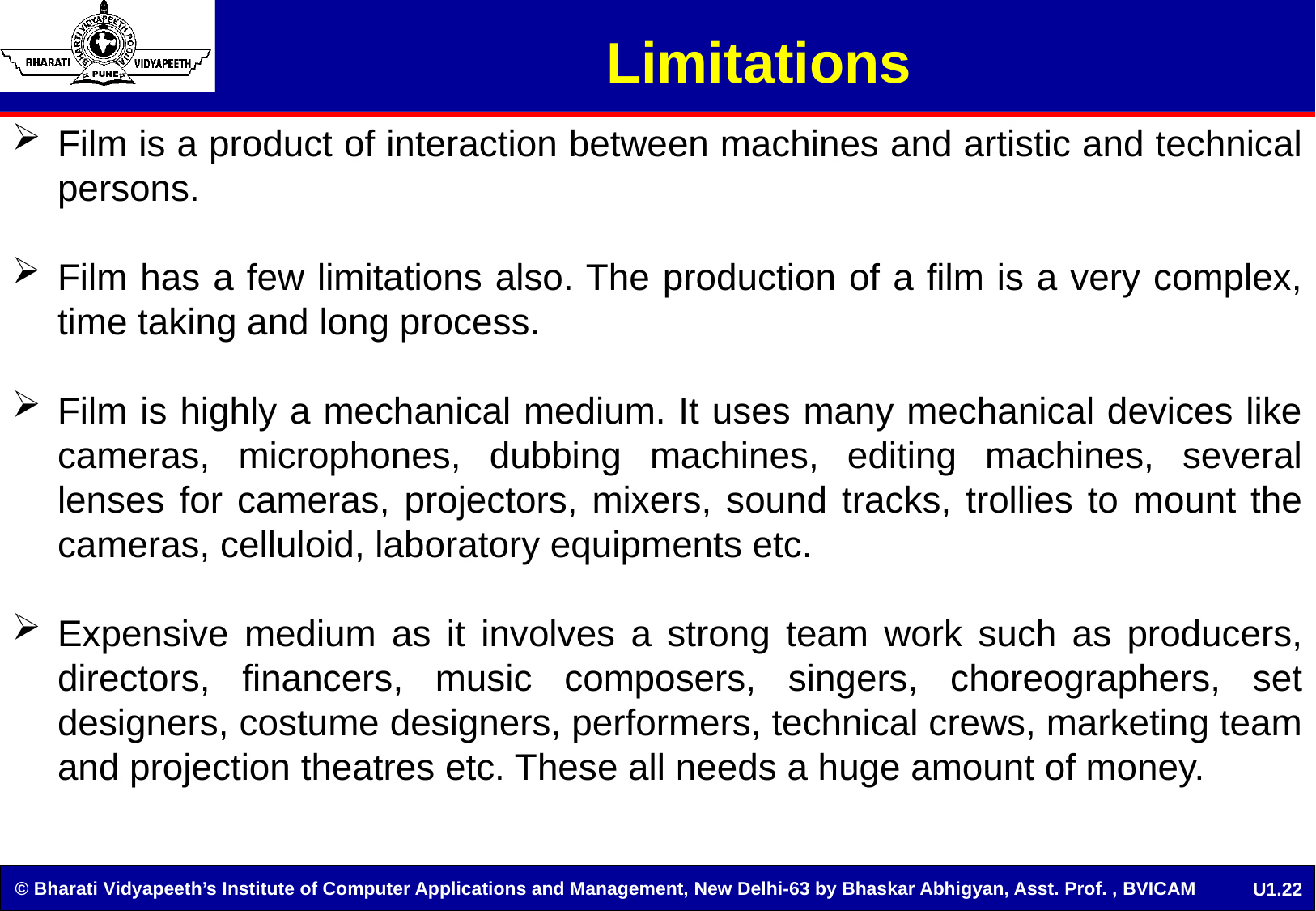

# Limitations
Film is a product of interaction between machines and artistic and technical persons.

Film has a few limitations also. The production of a film is a very complex, time taking and long process.

Film is highly a mechanical medium. It uses many mechanical devices like cameras, microphones, dubbing machines, editing machines, several lenses for cameras, projectors, mixers, sound tracks, trollies to mount the cameras, celluloid, laboratory equipments etc.

Expensive medium as it involves a strong team work such as producers, directors, financers, music composers, singers, choreographers, set designers, costume designers, performers, technical crews, marketing team and projection theatres etc. These all needs a huge amount of money.